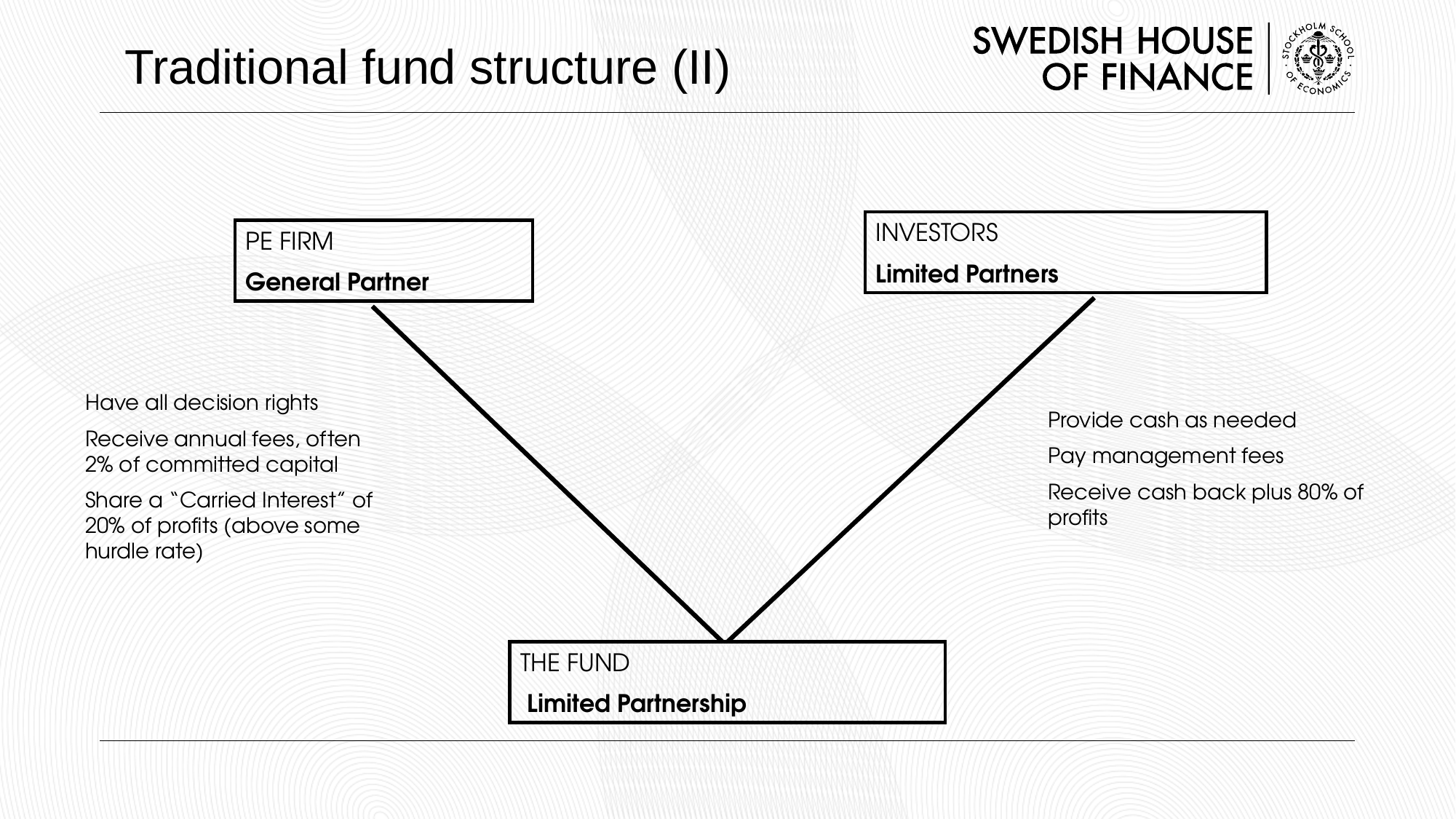

Traditional fund structure (II)
INVESTORS
Limited Partners
PE FIRM
General Partner

Have all decision rights
Receive annual fees, often 2% of committed capital
Share a “Carried Interest” of 20% of profits (above some hurdle rate)
Provide cash as needed
Pay management fees
Receive cash back plus 80% of profits
THE FUND
 Limited Partnership